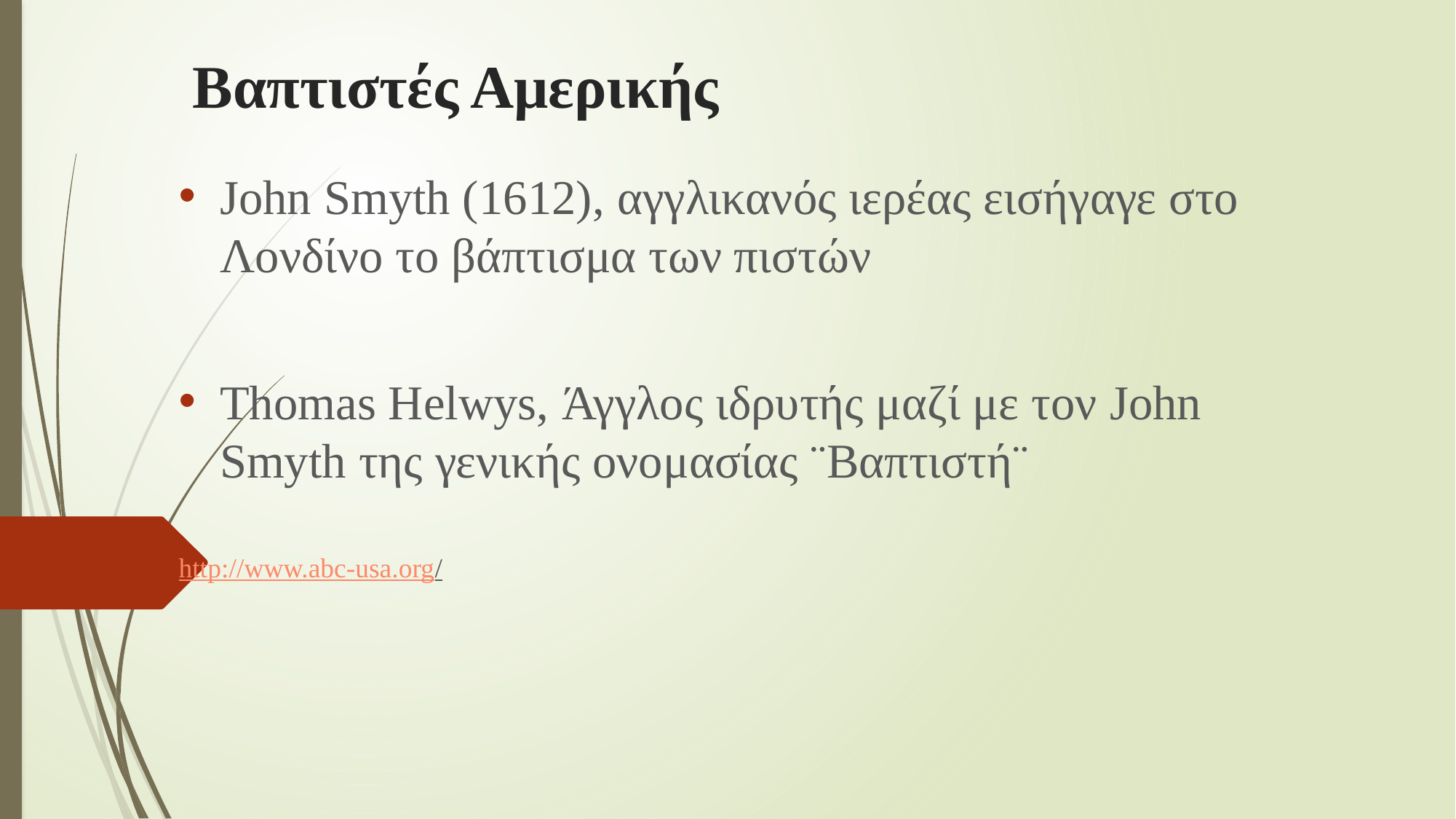

# Βαπτιστές Αμερικής
John Smyth (1612), αγγλικανός ιερέας εισήγαγε στο Λονδίνο το βάπτισμα των πιστών

Thomas Helwys, Άγγλος ιδρυτής μαζί με τον John Smyth της γενικής ονομασίας ¨Βαπτιστή¨

http://www.abc-usa.org/